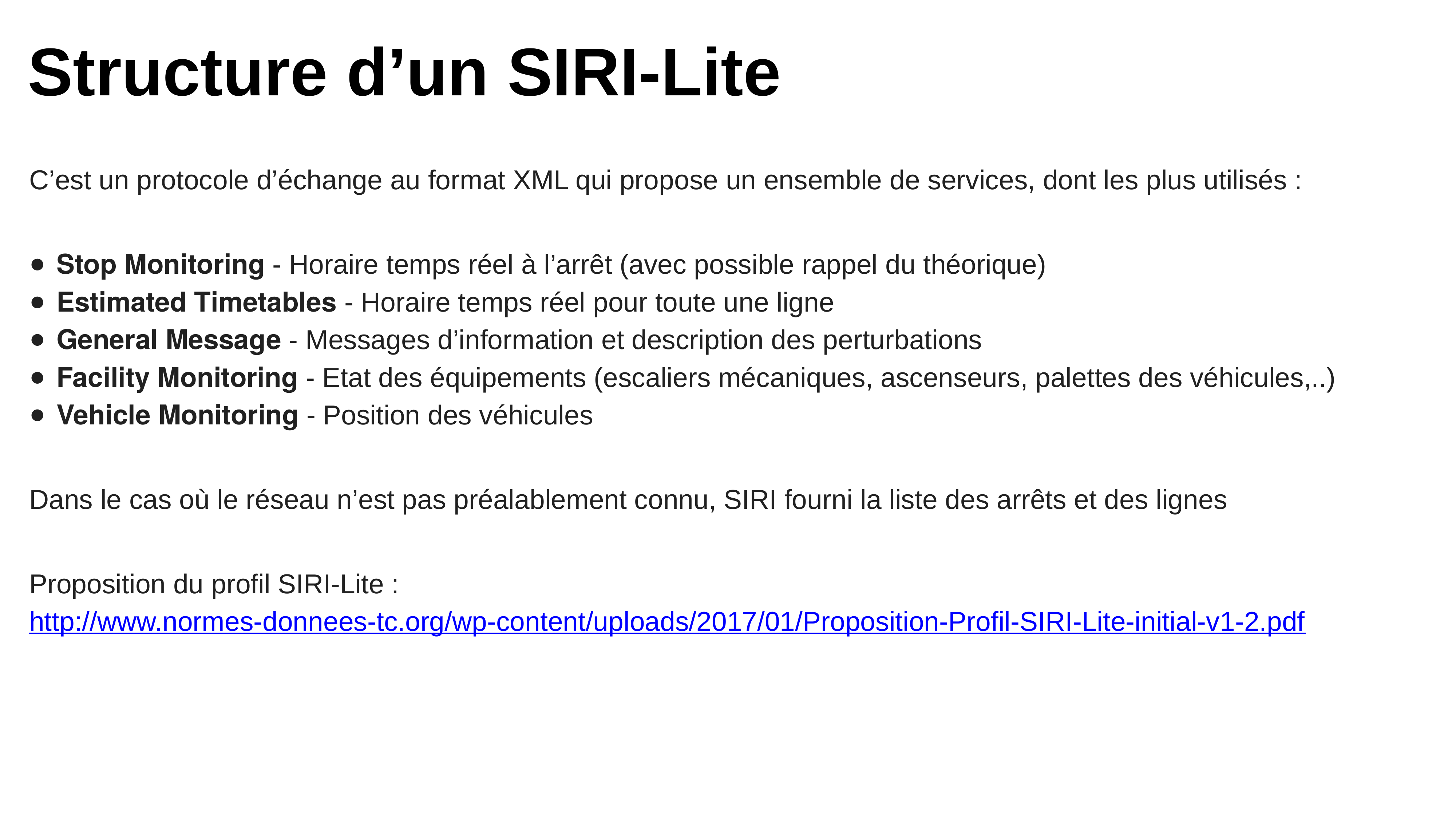

Structure d’un SIRI-Lite
C’est un protocole d’échange au format XML qui propose un ensemble de services, dont les plus utilisés :

Stop Monitoring - Horaire temps réel à l’arrêt (avec possible rappel du théorique)
Estimated Timetables - Horaire temps réel pour toute une ligne
General Message - Messages d’information et description des perturbations
Facility Monitoring - Etat des équipements (escaliers mécaniques, ascenseurs, palettes des véhicules,..)
Vehicle Monitoring - Position des véhicules

Dans le cas où le réseau n’est pas préalablement connu, SIRI fourni la liste des arrêts et des lignes

Proposition du profil SIRI-Lite : http://www.normes-donnees-tc.org/wp-content/uploads/2017/01/Proposition-Profil-SIRI-Lite-initial-v1-2.pdf